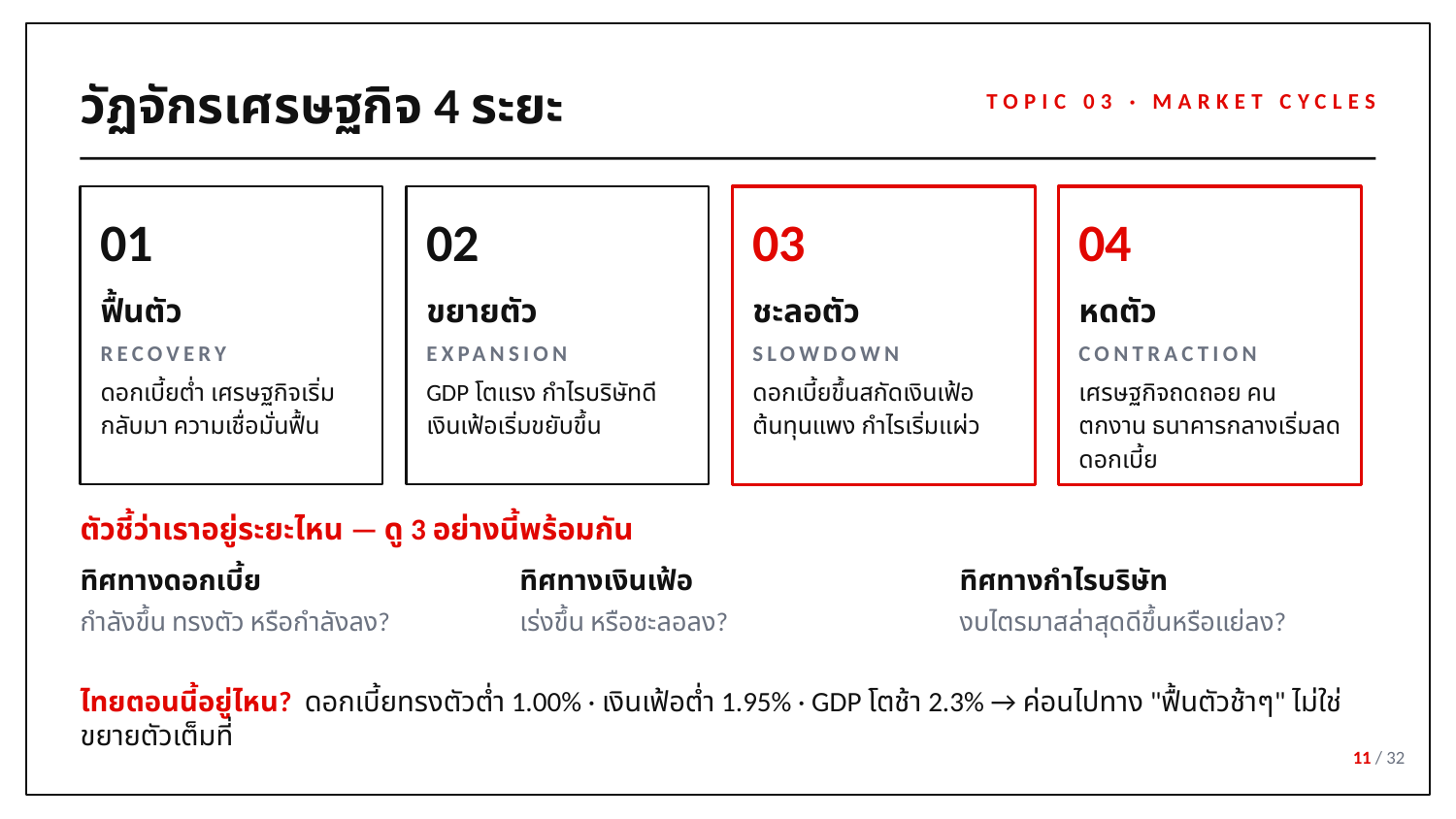

วัฏจักรเศรษฐกิจ 4 ระยะ
TOPIC 03 · MARKET CYCLES

01
02
03
04
ฟื้นตัว
ขยายตัว
ชะลอตัว
หดตัว
RECOVERY
EXPANSION
SLOWDOWN
CONTRACTION
ดอกเบี้ยต่ำ เศรษฐกิจเริ่มกลับมา ความเชื่อมั่นฟื้น
GDP โตแรง กำไรบริษัทดี เงินเฟ้อเริ่มขยับขึ้น
ดอกเบี้ยขึ้นสกัดเงินเฟ้อ ต้นทุนแพง กำไรเริ่มแผ่ว
เศรษฐกิจถดถอย คนตกงาน ธนาคารกลางเริ่มลดดอกเบี้ย
ตัวชี้ว่าเราอยู่ระยะไหน — ดู 3 อย่างนี้พร้อมกัน
ทิศทางดอกเบี้ย
ทิศทางเงินเฟ้อ
ทิศทางกำไรบริษัท
กำลังขึ้น ทรงตัว หรือกำลังลง?
เร่งขึ้น หรือชะลอลง?
งบไตรมาสล่าสุดดีขึ้นหรือแย่ลง?
ไทยตอนนี้อยู่ไหน?  ดอกเบี้ยทรงตัวต่ำ 1.00% · เงินเฟ้อต่ำ 1.95% · GDP โตช้า 2.3% → ค่อนไปทาง "ฟื้นตัวช้าๆ" ไม่ใช่ขยายตัวเต็มที่
11 / 32